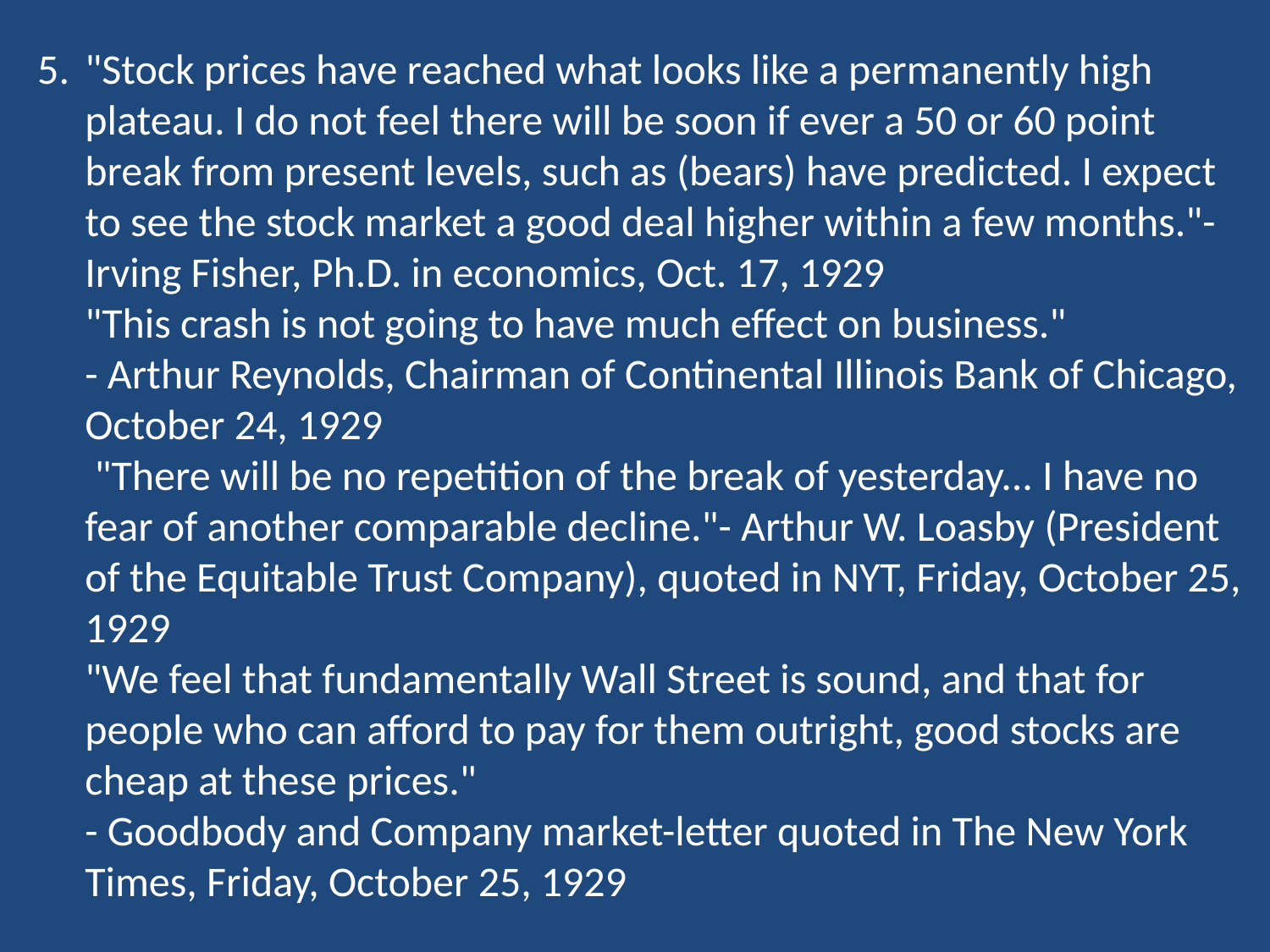

"Stock prices have reached what looks like a permanently high plateau. I do not feel there will be soon if ever a 50 or 60 point break from present levels, such as (bears) have predicted. I expect to see the stock market a good deal higher within a few months."- Irving Fisher, Ph.D. in economics, Oct. 17, 1929
     "This crash is not going to have much effect on business."
- Arthur Reynolds, Chairman of Continental Illinois Bank of Chicago, October 24, 1929
      "There will be no repetition of the break of yesterday... I have no fear of another comparable decline."- Arthur W. Loasby (President of the Equitable Trust Company), quoted in NYT, Friday, October 25, 1929
     "We feel that fundamentally Wall Street is sound, and that for people who can afford to pay for them outright, good stocks are cheap at these prices."
- Goodbody and Company market-letter quoted in The New York Times, Friday, October 25, 1929